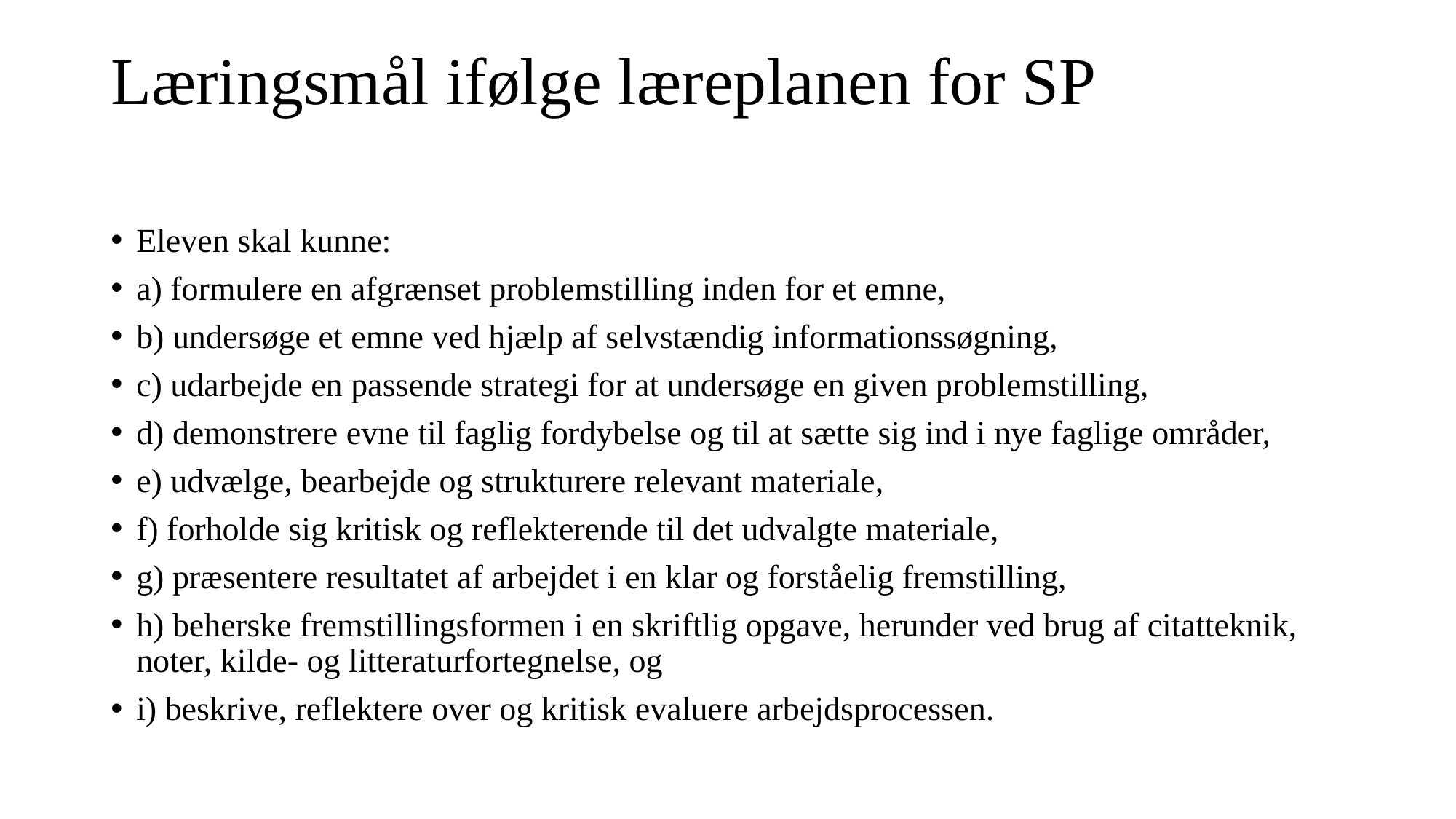

# Læringsmål ifølge læreplanen for SP
Eleven skal kunne:
a) formulere en afgrænset problemstilling inden for et emne,
b) undersøge et emne ved hjælp af selvstændig informationssøgning,
c) udarbejde en passende strategi for at undersøge en given problemstilling,
d) demonstrere evne til faglig fordybelse og til at sætte sig ind i nye faglige områder,
e) udvælge, bearbejde og strukturere relevant materiale,
f) forholde sig kritisk og reflekterende til det udvalgte materiale,
g) præsentere resultatet af arbejdet i en klar og forståelig fremstilling,
h) beherske fremstillingsformen i en skriftlig opgave, herunder ved brug af citatteknik, noter, kilde- og litteraturfortegnelse, og
i) beskrive, reflektere over og kritisk evaluere arbejdsprocessen.